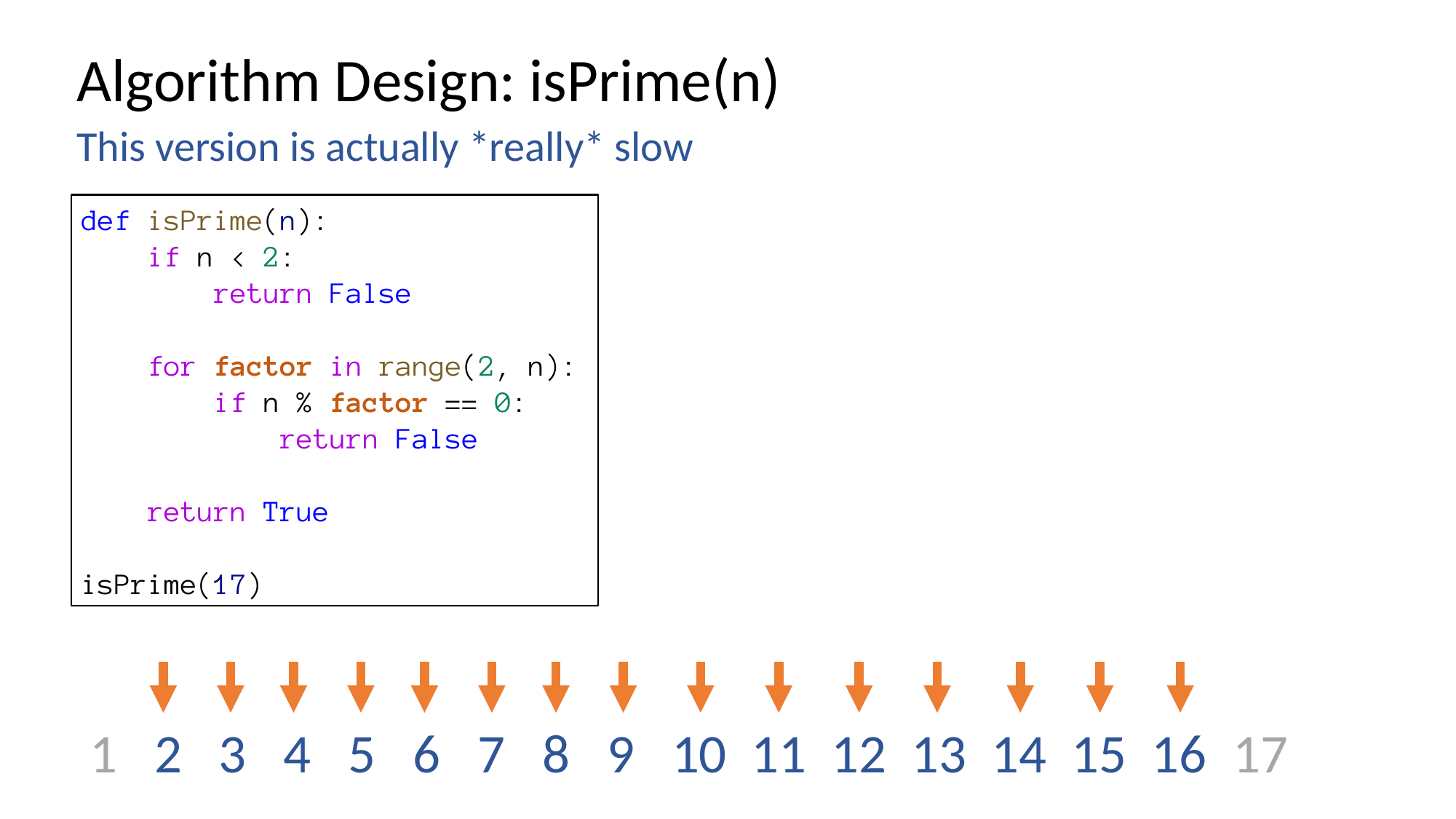

# Algorithm Design: isPrime(n)
This version is actually *really* slow

def isPrime(n):
    if n < 2:
        return False

    for factor in range(2, n):
        if n % factor == 0:
            return False

    return True

isPrime(17)
1   2   3   4   5   6   7   8   9   10  11  12  13  14  15  16  17